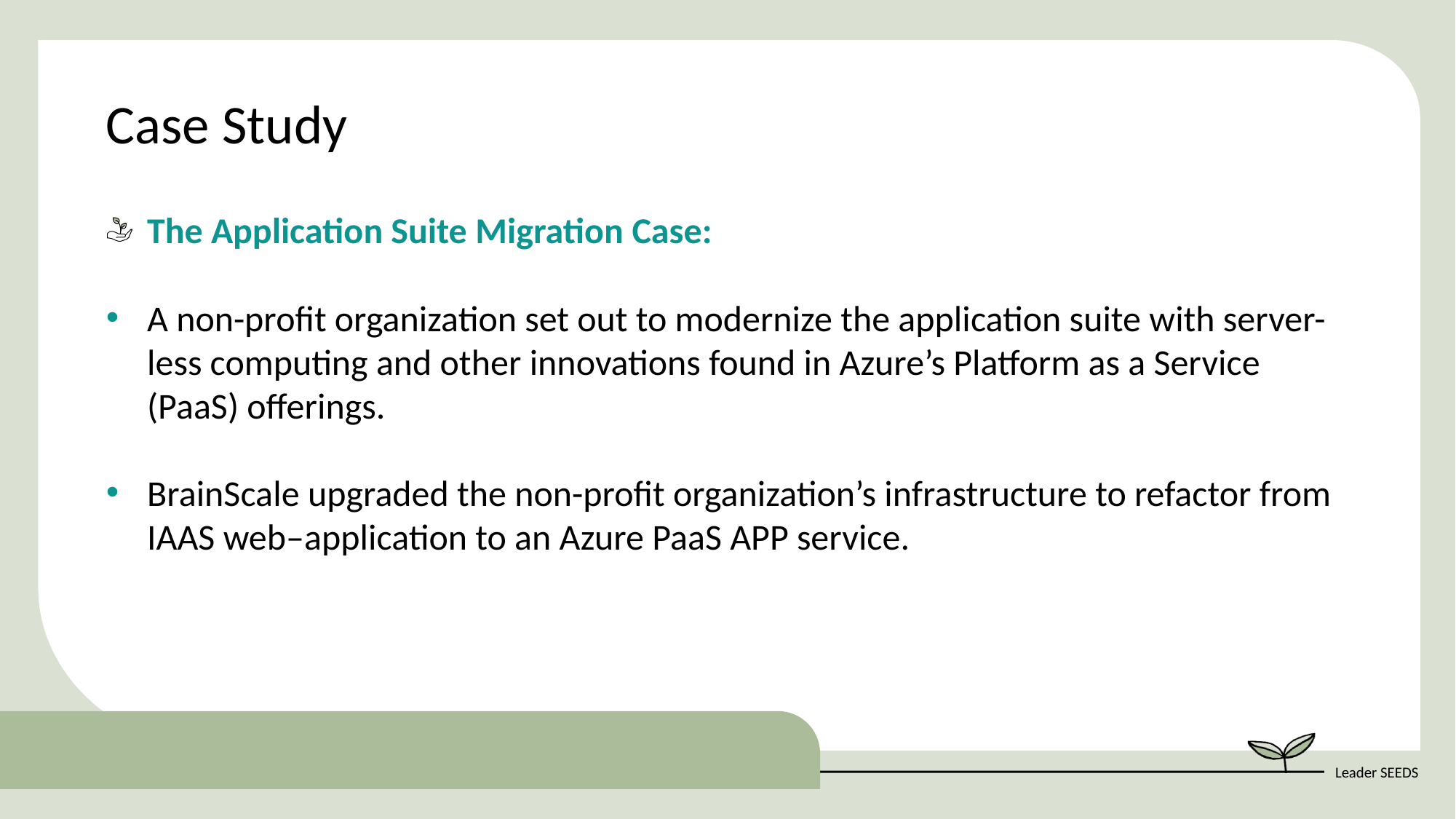

Case Study
The Application Suite Migration Case:

A non-profit organization set out to modernize the application suite with server-less computing and other innovations found in Azure’s Platform as a Service (PaaS) offerings.

BrainScale upgraded the non-profit organization’s infrastructure to refactor from IAAS web–application to an Azure PaaS APP service.